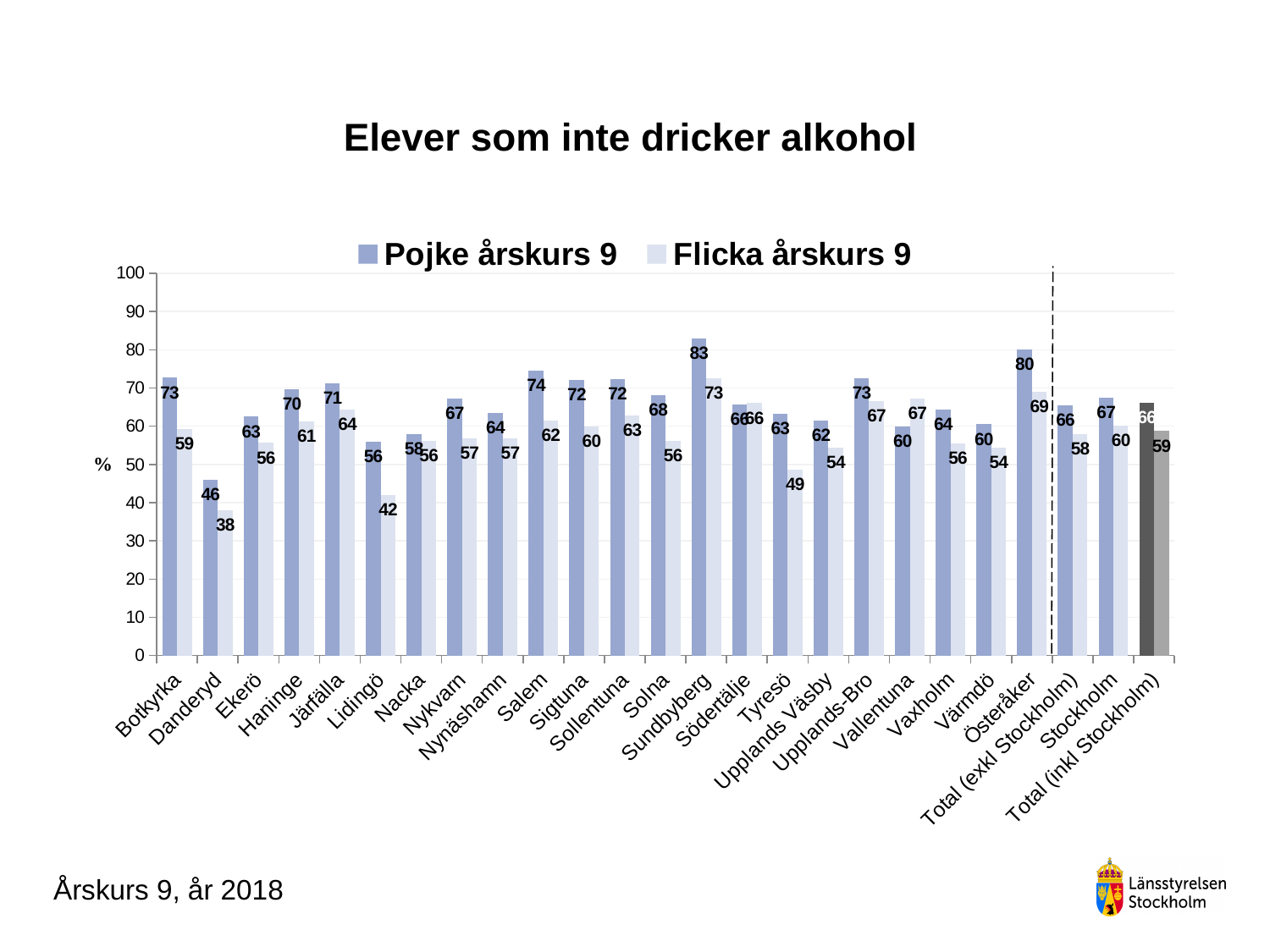

### Chart

| Category | Pojke årskurs 9 | Flicka årskurs 9 |
|---|---|---|
| Botkyrka | 72.67605633802818 | 59.305993690851736 |
| Danderyd | 45.95959595959596 | 38.04347826086957 |
| Ekerö | 62.5 | 55.633802816901415 |
| Haninge | 69.72789115646259 | 61.35593220338983 |
| Järfälla | 71.15384615384616 | 64.34426229508196 |
| Lidingö | 56.048387096774185 | 41.99134199134199 |
| Nacka | 58.03571428571429 | 56.167400881057276 |
| Nykvarn | 67.1875 | 56.896551724137936 |
| Nynäshamn | 63.541666666666664 | 56.779661016949156 |
| Salem | 74.46808510638297 | 61.53846153846154 |
| Sigtuna | 72.13930348258707 | 59.900990099009896 |
| Sollentuna | 72.27138643067846 | 62.7906976744186 |
| Solna | 68.0672268907563 | 56.19834710743802 |
| Sundbyberg | 82.97872340425532 | 72.64957264957265 |
| Södertälje | 65.6441717791411 | 66.04361370716511 |
| Tyresö | 63.26530612244898 | 48.717948717948715 |
| Upplands Väsby | 61.53846153846154 | 54.385964912280706 |
| Upplands-Bro | 72.56637168141593 | 66.66666666666666 |
| Vallentuna | 60.0 | 67.2 |
| Vaxholm | 64.28571428571429 | 55.55555555555556 |
| Värmdö | 60.483870967741936 | 54.46428571428571 |
| Österåker | 80.0 | 68.96551724137932 |
| Total (exkl Stockholm) | 65.57567316620242 | 58.00335973122151 |
| Stockholm | 67.45614035087719 | 60.147601476014756 |
| Total (inkl Stockholm) | 66.22647237401335 | 58.73717442778216 |
# Elever som inte dricker alkohol
Årskurs 9, år 2018